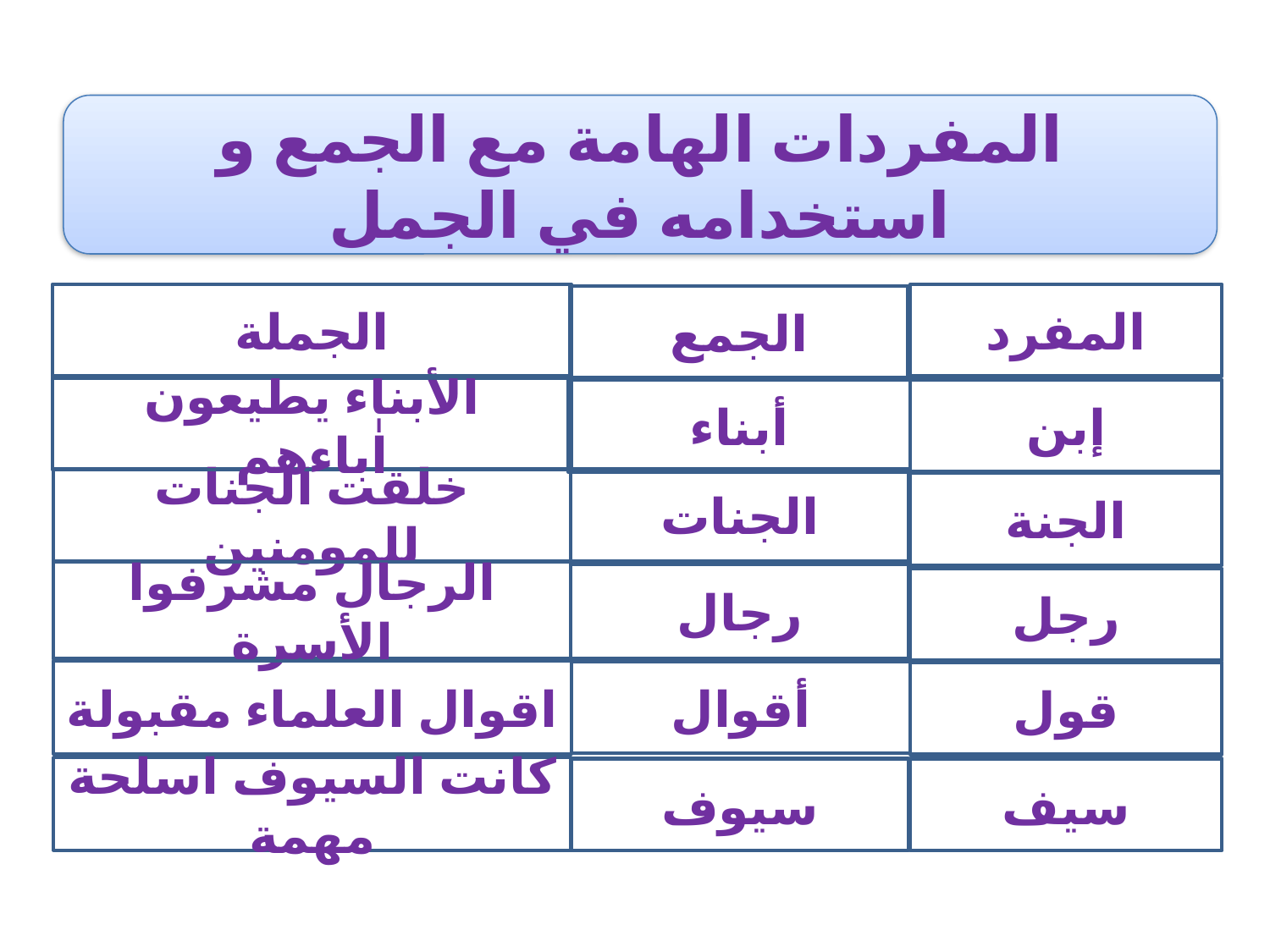

المفردات الهامة مع الجمع و استخدامه في الجمل
الجملة
المفرد
الجمع
الأبناء يطيعون اٰباءهم
أبناء
إبن
الجنات
خلقت الجنات للمومنين
الجنة
الرجال مشرفوا الأسرة
رجال
رجل
اقوال العلماء مقبولة
أقوال
قول
كانت السيوف اسلحة مهمة
سيوف
سيف